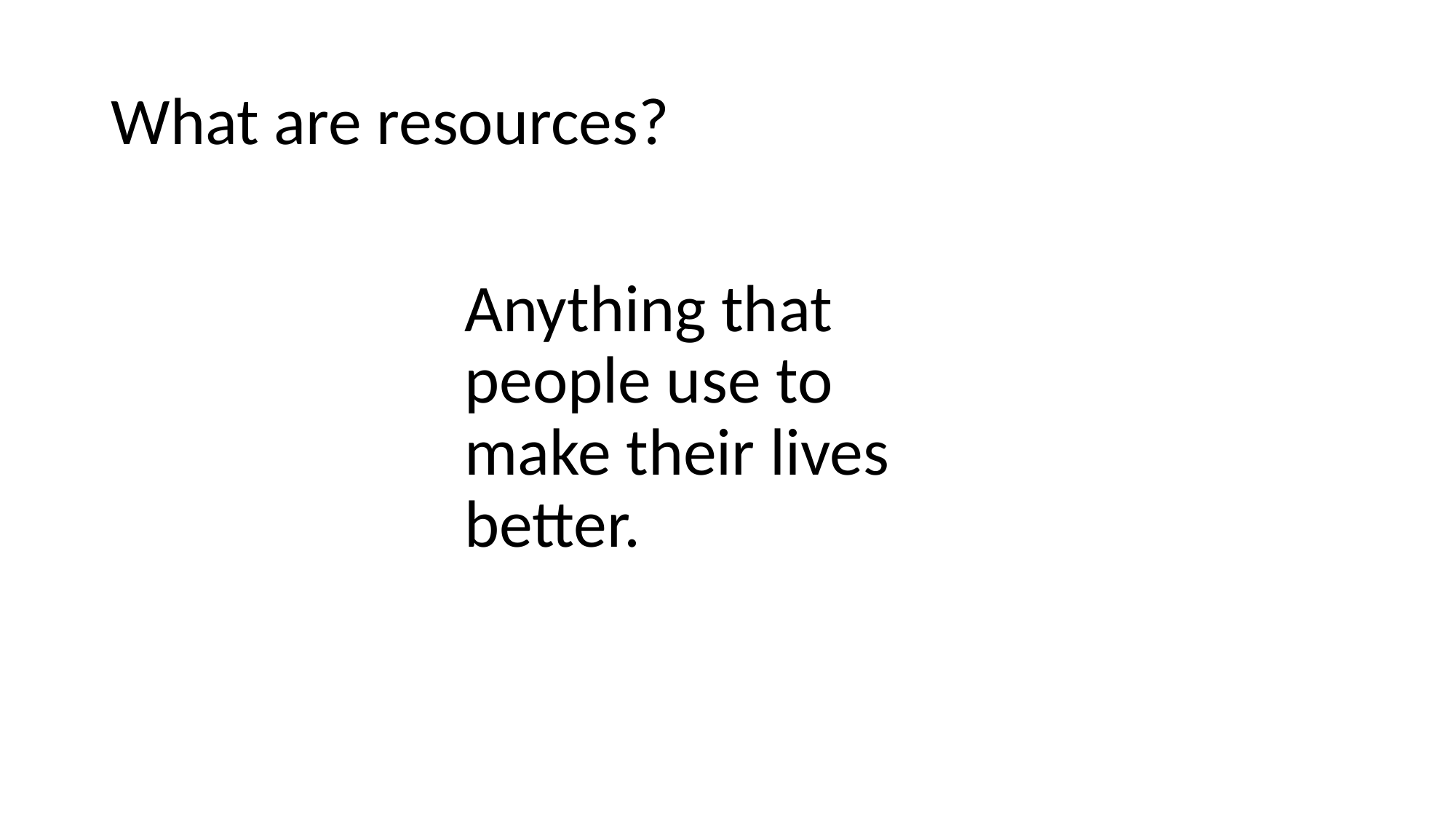

# What are resources?
Anything that people use to make their lives better.